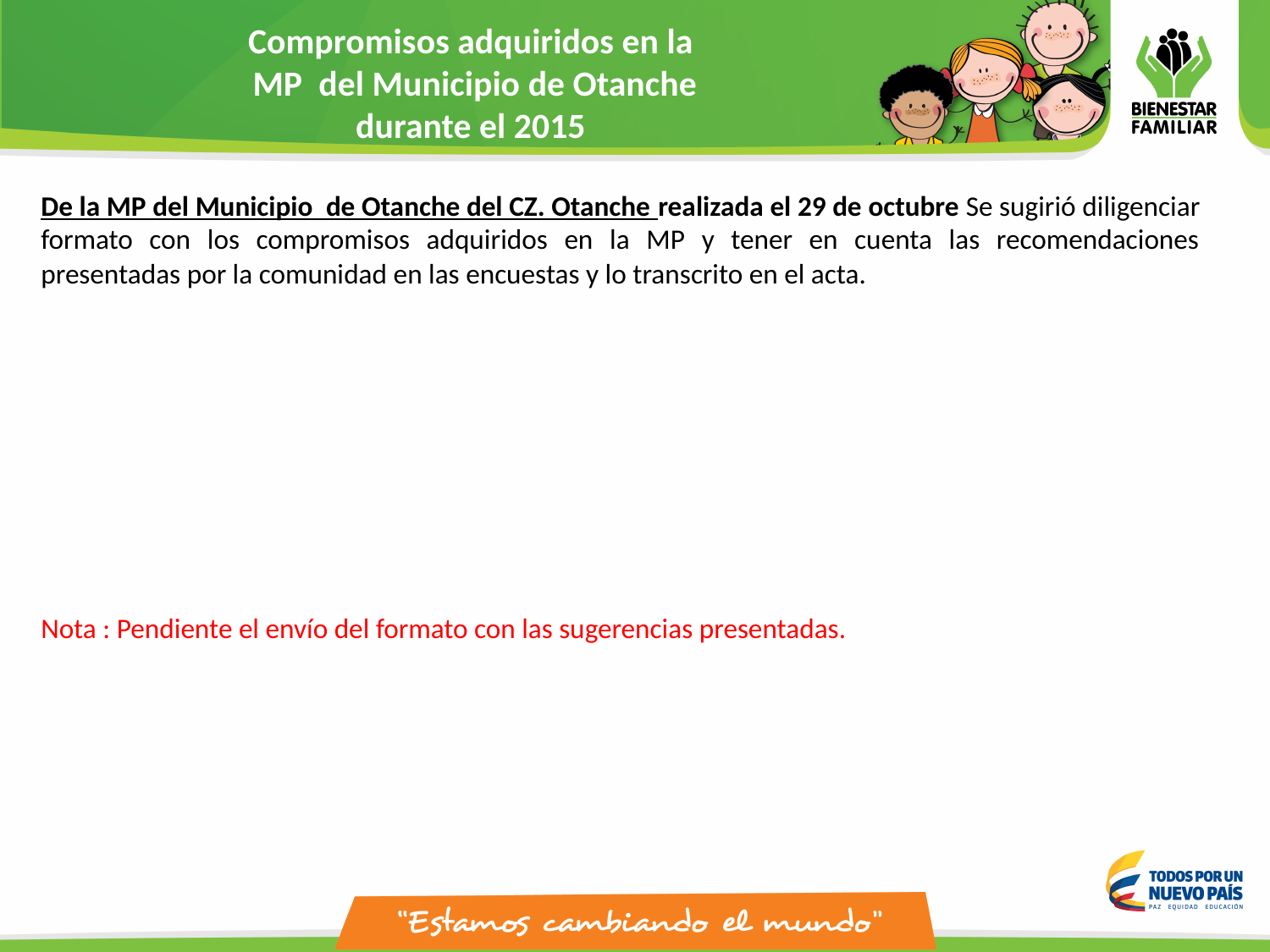

Compromisos adquiridos en la
MP  del Municipio de Otanche
 durante el 2015

De la MP del Municipio  de Otanche del CZ. Otanche realizada el 29 de octubre Se sugirió diligenciar formato con los compromisos adquiridos en la MP y tener en cuenta las recomendaciones presentadas por la comunidad en las encuestas y lo transcrito en el acta.

Nota : Pendiente el envío del formato con las sugerencias presentadas.